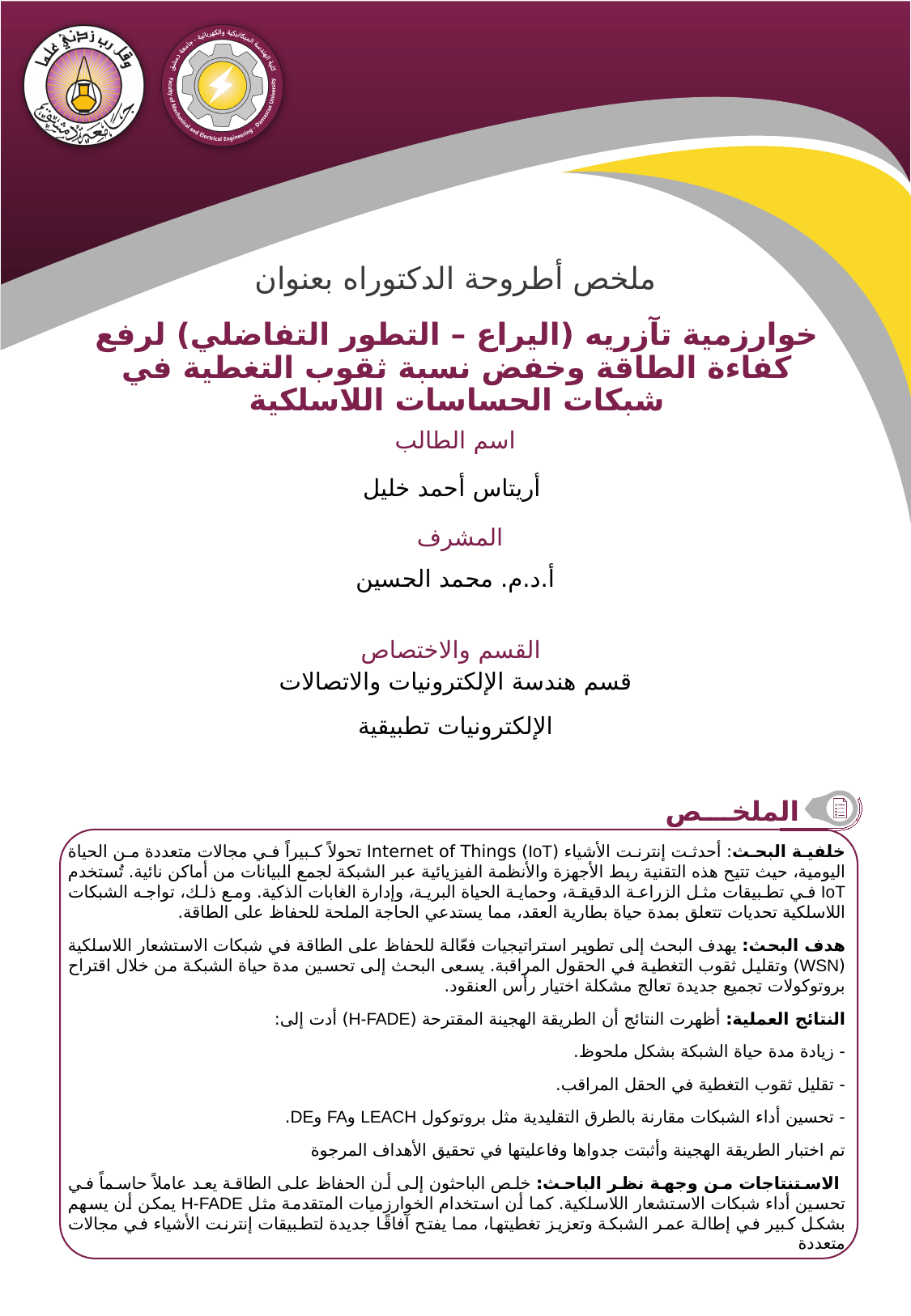

خوارزمية تآزريه (اليراع – التطور التفاضلي) لرفع كفاءة الطاقة وخفض نسبة ثقوب التغطية في شبكات الحساسات اللاسلكية
أريتاس أحمد خليل
أ.د.م. محمد الحسين
قسم هندسة الإلكترونيات والاتصالات
الإلكترونيات تطبيقية
خلفية البحث: أحدثت إنترنت الأشياء (IoT) Internet of Things تحولاً كبيراً في مجالات متعددة من الحياة اليومية، حيث تتيح هذه التقنية ربط الأجهزة والأنظمة الفيزيائية عبر الشبكة لجمع البيانات من أماكن نائية. تُستخدم IoT في تطبيقات مثل الزراعة الدقيقة، وحماية الحياة البرية، وإدارة الغابات الذكية. ومع ذلك، تواجه الشبكات اللاسلكية تحديات تتعلق بمدة حياة بطارية العقد، مما يستدعي الحاجة الملحة للحفاظ على الطاقة.
هدف البحث: يهدف البحث إلى تطوير استراتيجيات فعّالة للحفاظ على الطاقة في شبكات الاستشعار اللاسلكية (WSN) وتقليل ثقوب التغطية في الحقول المراقبة. يسعى البحث إلى تحسين مدة حياة الشبكة من خلال اقتراح بروتوكولات تجميع جديدة تعالج مشكلة اختيار رأس العنقود.
النتائج العملية: أظهرت النتائج أن الطريقة الهجينة المقترحة (H-FADE) أدت إلى:
- زيادة مدة حياة الشبكة بشكل ملحوظ.
- تقليل ثقوب التغطية في الحقل المراقب.
- تحسين أداء الشبكات مقارنة بالطرق التقليدية مثل بروتوكول LEACH وFA وDE.
تم اختبار الطريقة الهجينة وأثبتت جدواها وفاعليتها في تحقيق الأهداف المرجوة
 الاستنتاجات من وجهة نظر الباحث: خلص الباحثون إلى أن الحفاظ على الطاقة يعد عاملاً حاسماً في تحسين أداء شبكات الاستشعار اللاسلكية. كما أن استخدام الخوارزميات المتقدمة مثل H-FADE يمكن أن يسهم بشكل كبير في إطالة عمر الشبكة وتعزيز تغطيتها، مما يفتح آفاقًا جديدة لتطبيقات إنترنت الأشياء في مجالات متعددة